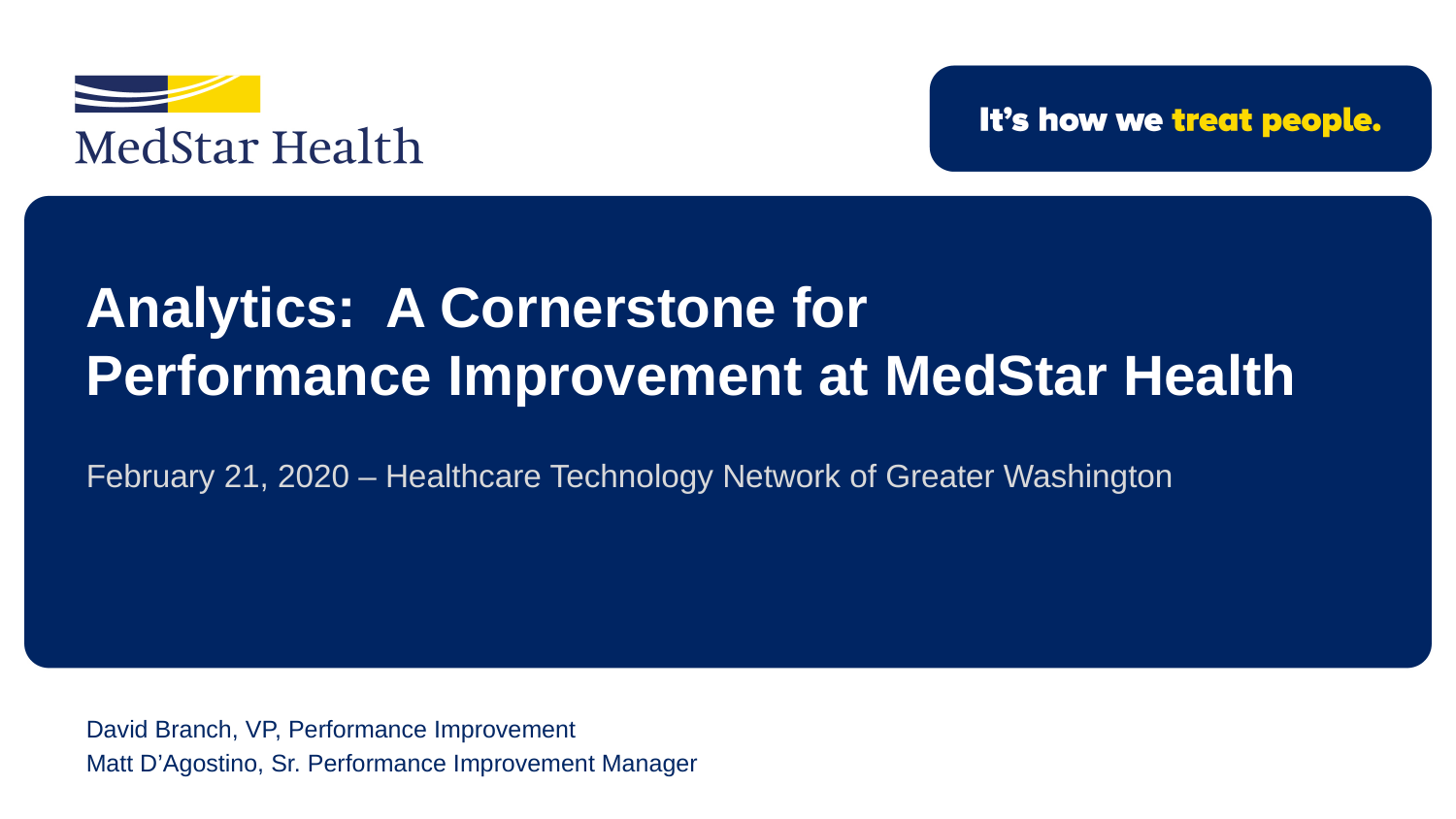

# Analytics:  A Cornerstone for Performance Improvement at MedStar Health
February 21, 2020 – Healthcare Technology Network of Greater Washington
David Branch, VP, Performance Improvement
Matt D’Agostino, Sr. Performance Improvement Manager